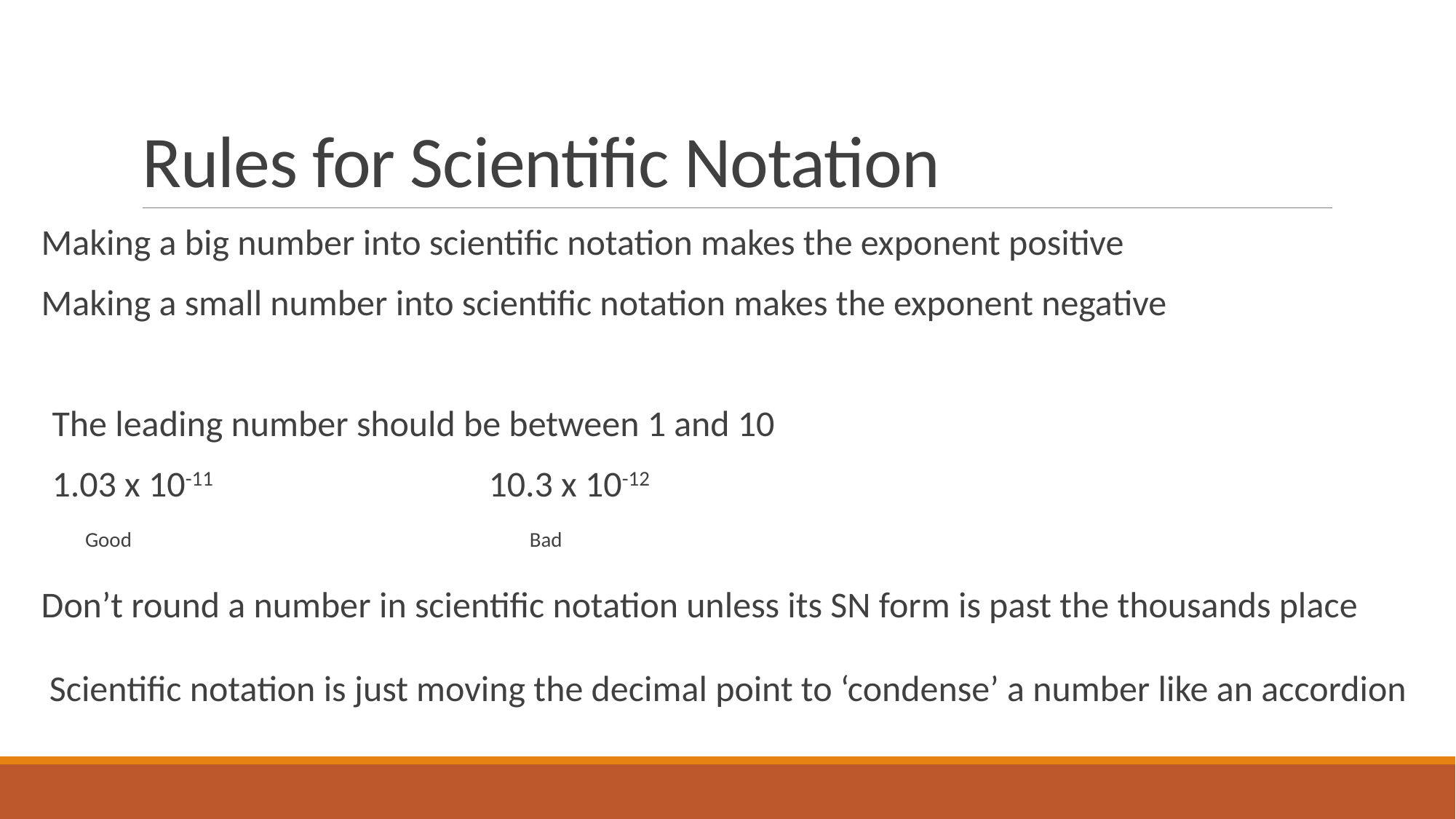

# Rules for Scientific Notation
Making a big number into scientific notation makes the exponent positive
Making a small number into scientific notation makes the exponent negative

The leading number should be between 1 and 10
1.03 x 10-11   			10.3 x 10-12
       Good				     Bad
Don’t round a number in scientific notation unless its SN form is past the thousands place

 Scientific notation is just moving the decimal point to ‘condense’ a number like an accordion